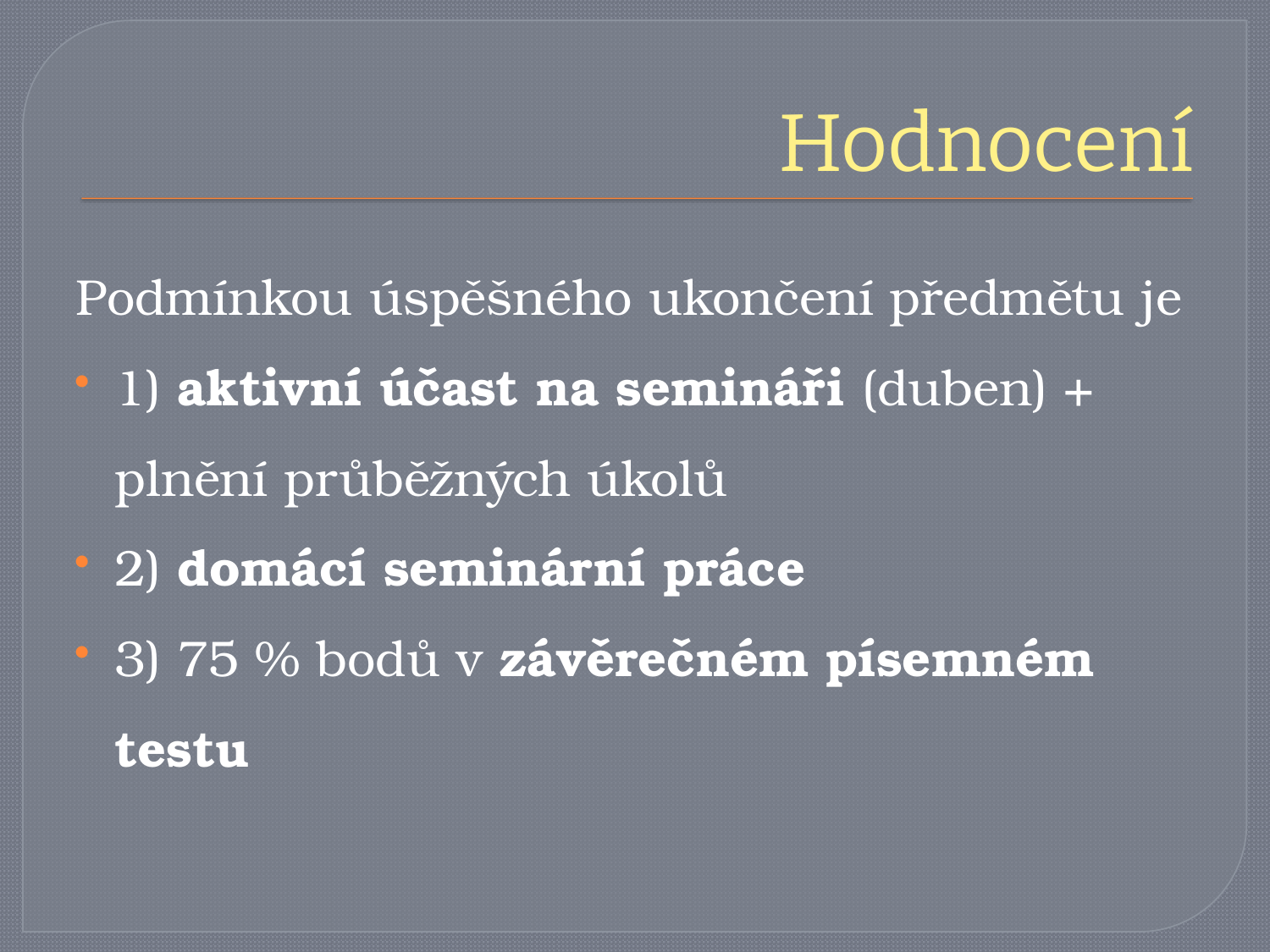

# Hodnocení
Podmínkou úspěšného ukončení předmětu je
1) aktivní účast na semináři (duben) + plnění průběžných úkolů
2) domácí seminární práce
3) 75 % bodů v závěrečném písemném testu